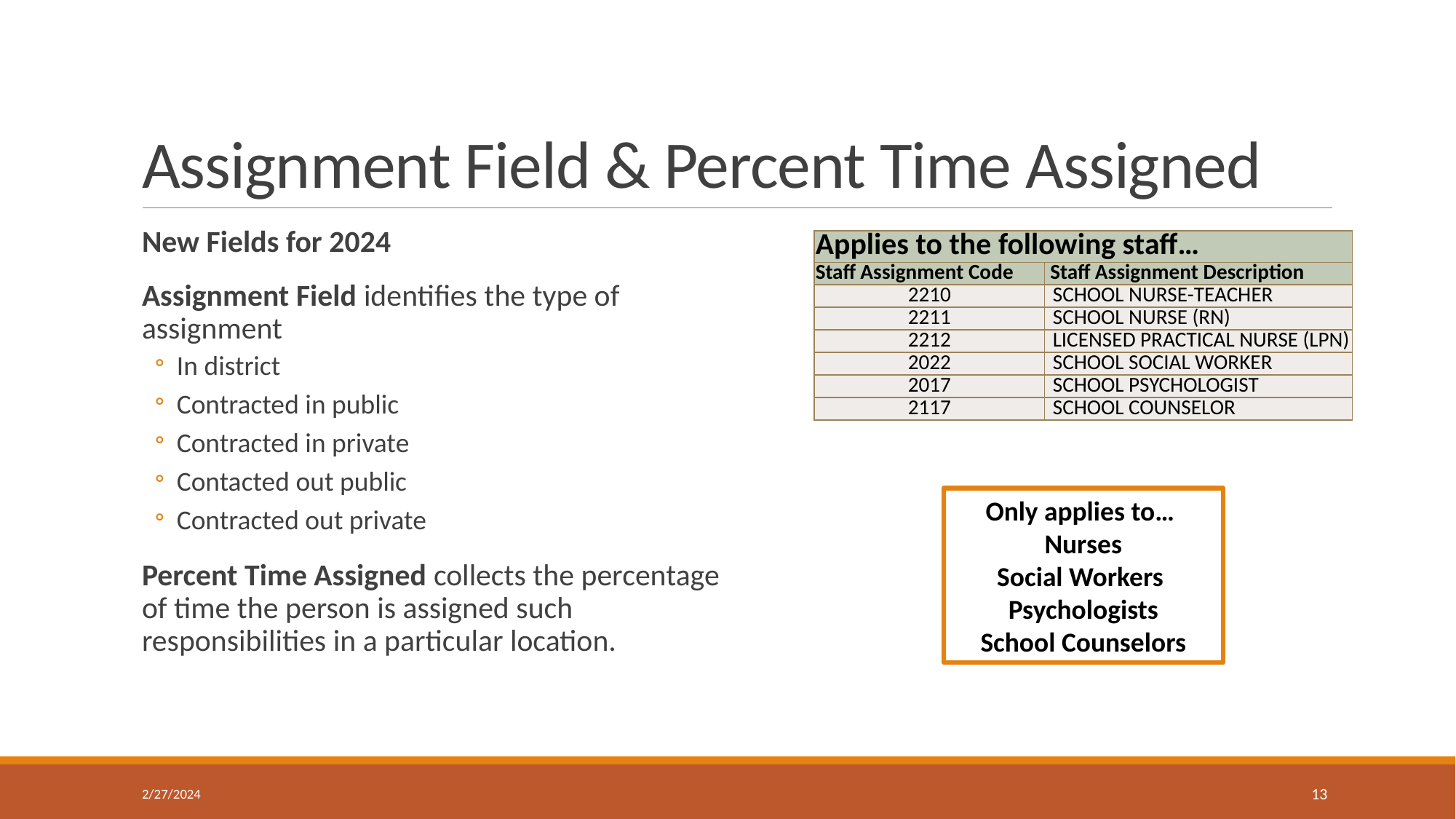

# Assignment Field & Percent Time Assigned
New Fields for 2024
Assignment Field identifies the type of assignment
In district
Contracted in public
Contracted in private
Contacted out public
Contracted out private
Percent Time Assigned collects the percentage of time the person is assigned such responsibilities in a particular location.

| Applies to the following staff… |  |
| --- | --- |
| Staff Assignment Code | Staff Assignment Description |
| 2210 | SCHOOL NURSE-TEACHER |
| 2211 | SCHOOL NURSE (RN) |
| 2212 | LICENSED PRACTICAL NURSE (LPN) |
| 2022 | SCHOOL SOCIAL WORKER |
| 2017 | SCHOOL PSYCHOLOGIST |
| 2117 | SCHOOL COUNSELOR |
Only applies to…
Nurses
Social Workers
Psychologists
School Counselors
2/27/2024
13